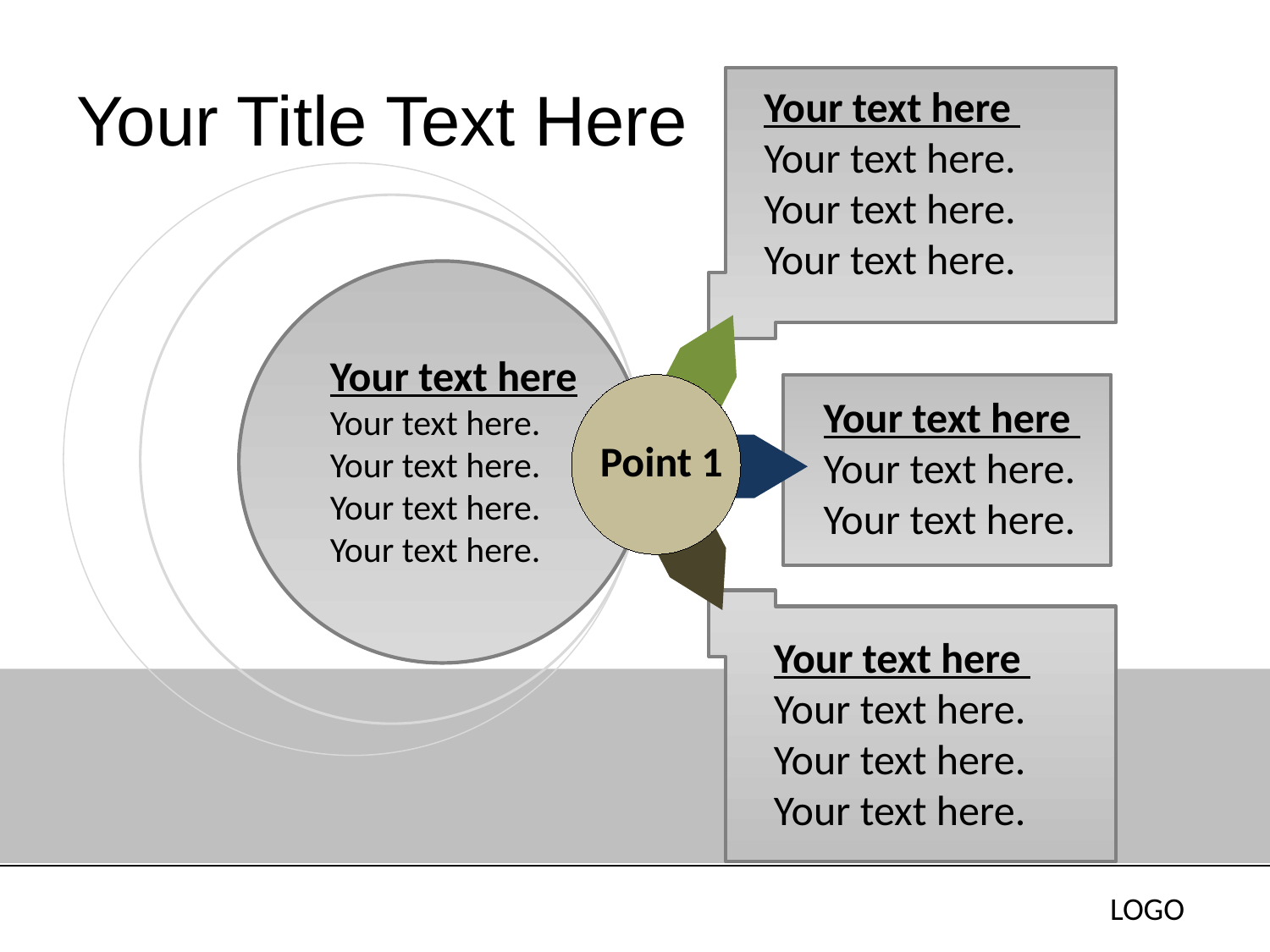

# Your Title Text Here

Your text here
Your text here. Your text here. Your text here.

Your text here
Your text here. Your text here. Your text here. Your text here.

Your text here
Your text here. Your text here.
Point 1

Your text here
Your text here. Your text here. Your text here.